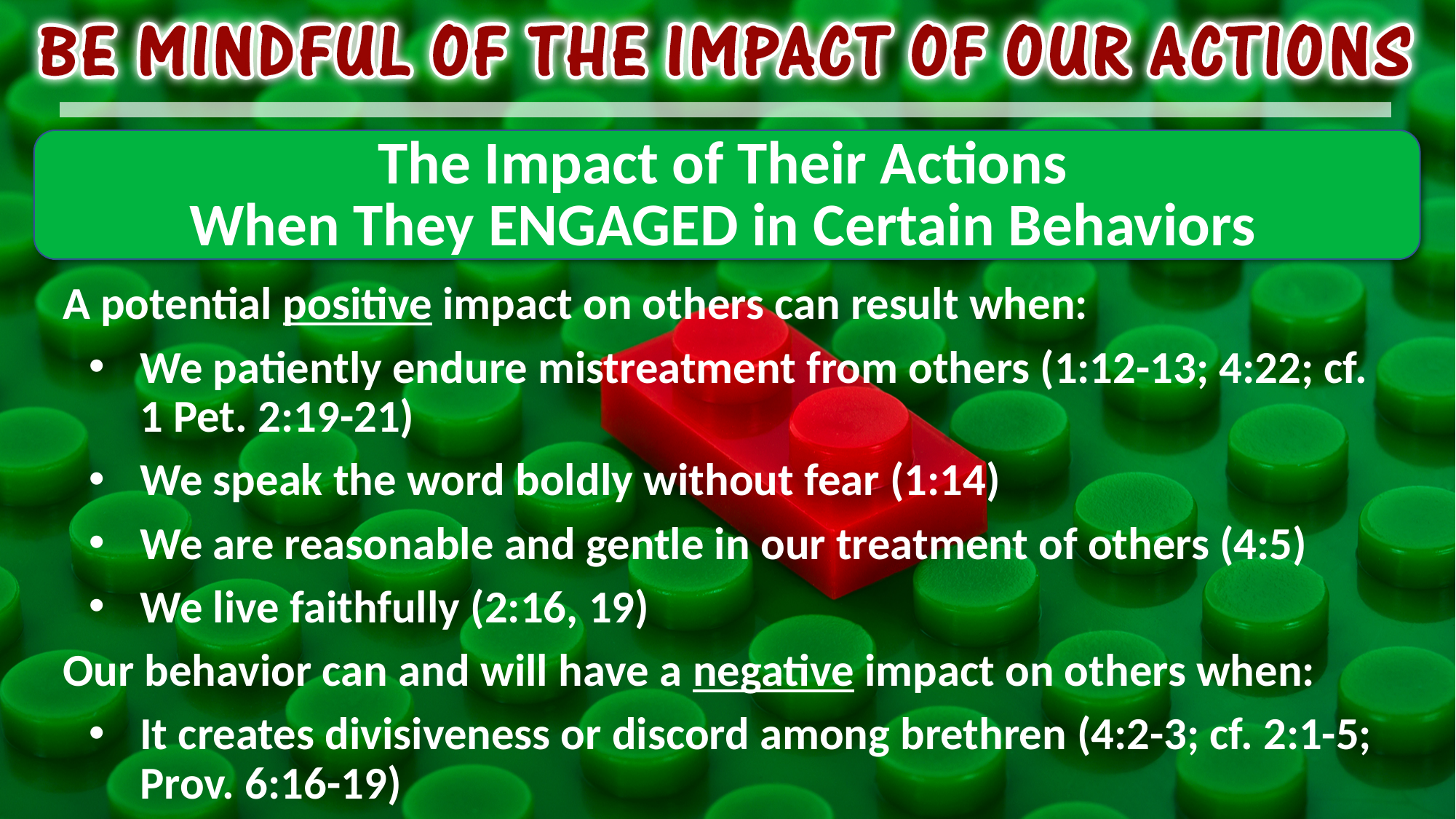

# The Impact of Their Actions When They ENGAGED in Certain Behaviors
A potential positive impact on others can result when:
We patiently endure mistreatment from others (1:12-13; 4:22; cf. 1 Pet. 2:19-21)
We speak the word boldly without fear (1:14)
We are reasonable and gentle in our treatment of others (4:5)
We live faithfully (2:16, 19)
Our behavior can and will have a negative impact on others when:
It creates divisiveness or discord among brethren (4:2-3; cf. 2:1-5; Prov. 6:16-19)